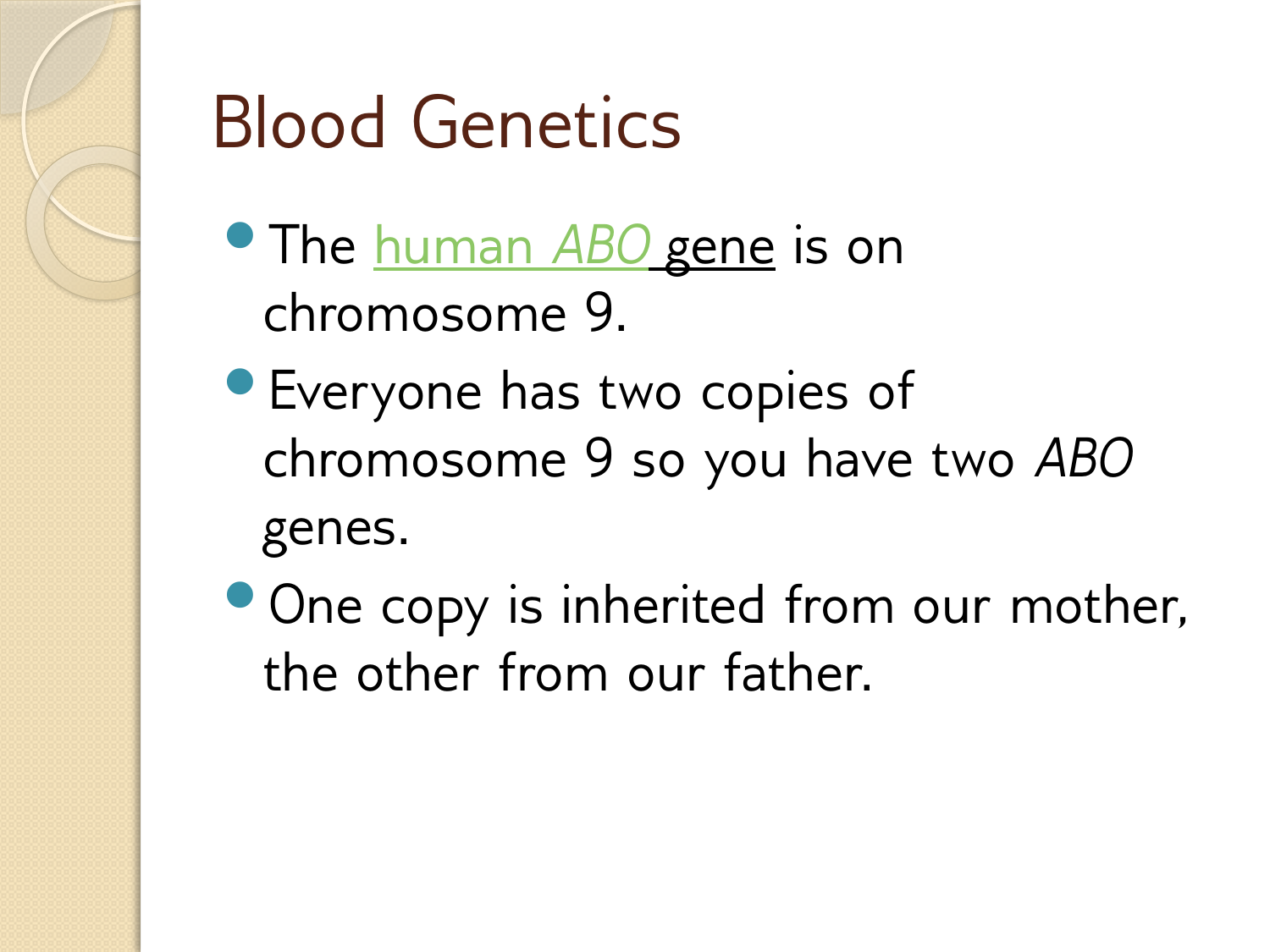

# Blood Genetics
The human ABO gene is on chromosome 9.
Everyone has two copies of chromosome 9 so you have two ABO genes.
One copy is inherited from our mother, the other from our father.